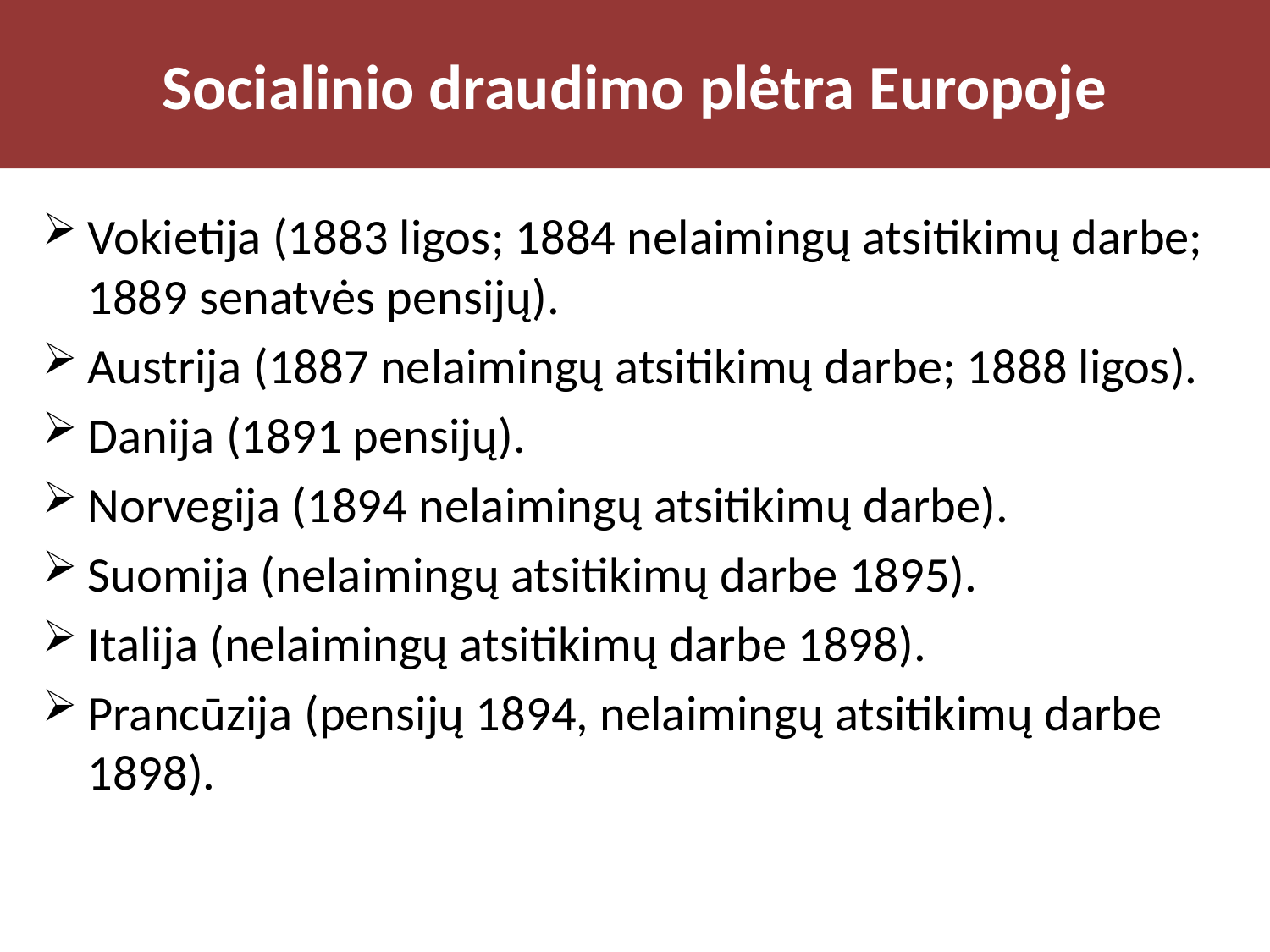

# Socialinio draudimo plėtra Europoje
Vokietija (1883 ligos; 1884 nelaimingų atsitikimų darbe; 1889 senatvės pensijų).
Austrija (1887 nelaimingų atsitikimų darbe; 1888 ligos).
Danija (1891 pensijų).
Norvegija (1894 nelaimingų atsitikimų darbe).
Suomija (nelaimingų atsitikimų darbe 1895).
Italija (nelaimingų atsitikimų darbe 1898).
Prancūzija (pensijų 1894, nelaimingų atsitikimų darbe 1898).